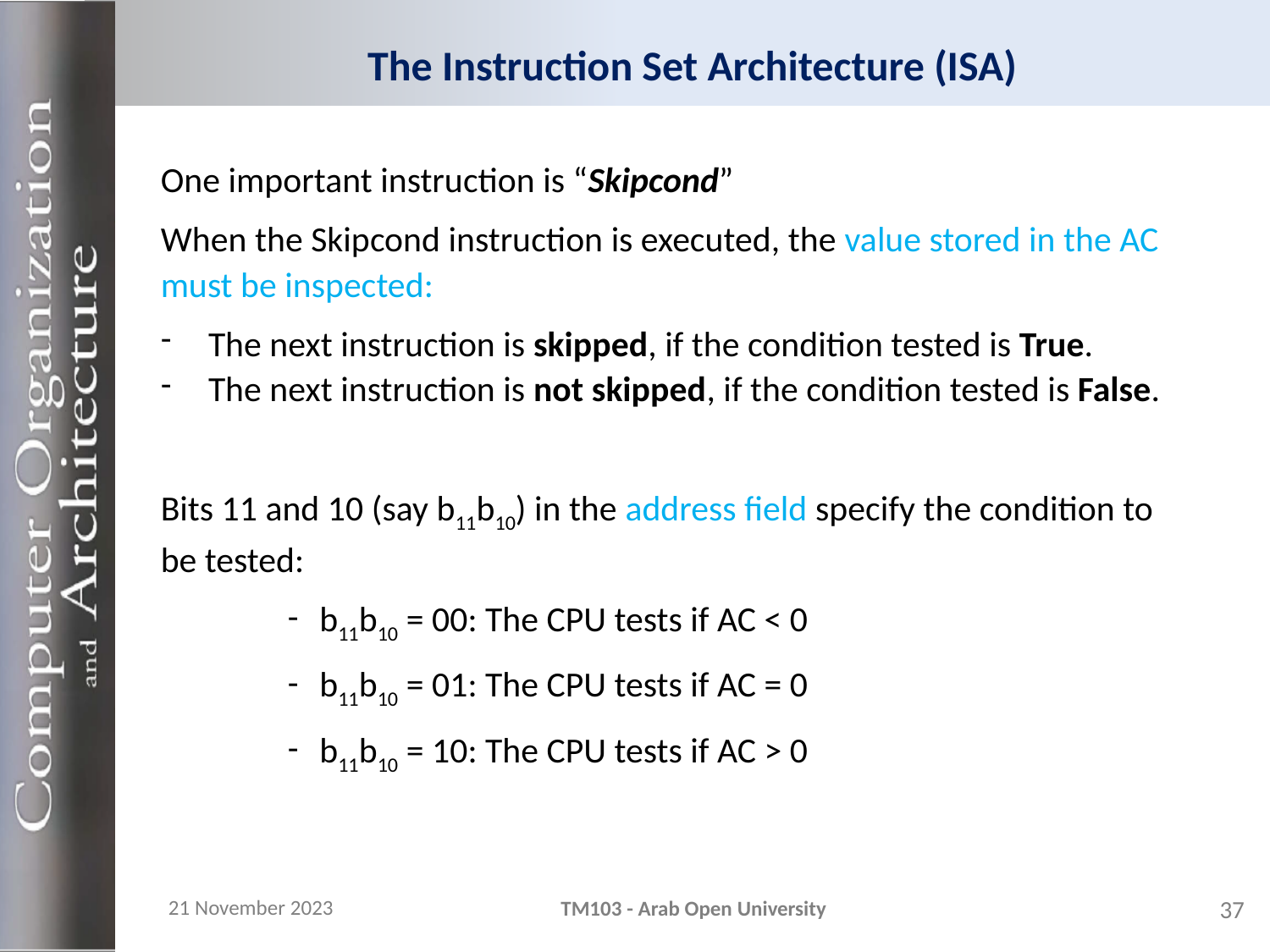

# The Instruction Set Architecture (ISA)
One important instruction is “Skipcond”
When the Skipcond instruction is executed, the value stored in the AC must be inspected:
The next instruction is skipped, if the condition tested is True.
The next instruction is not skipped, if the condition tested is False.

Bits 11 and 10 (say b11b10) in the address field specify the condition to be tested:
b11b10 = 00: The CPU tests if AC < 0
b11b10 = 01: The CPU tests if AC = 0
b11b10 = 10: The CPU tests if AC > 0
21 November 2023
TM103 - Arab Open University
37